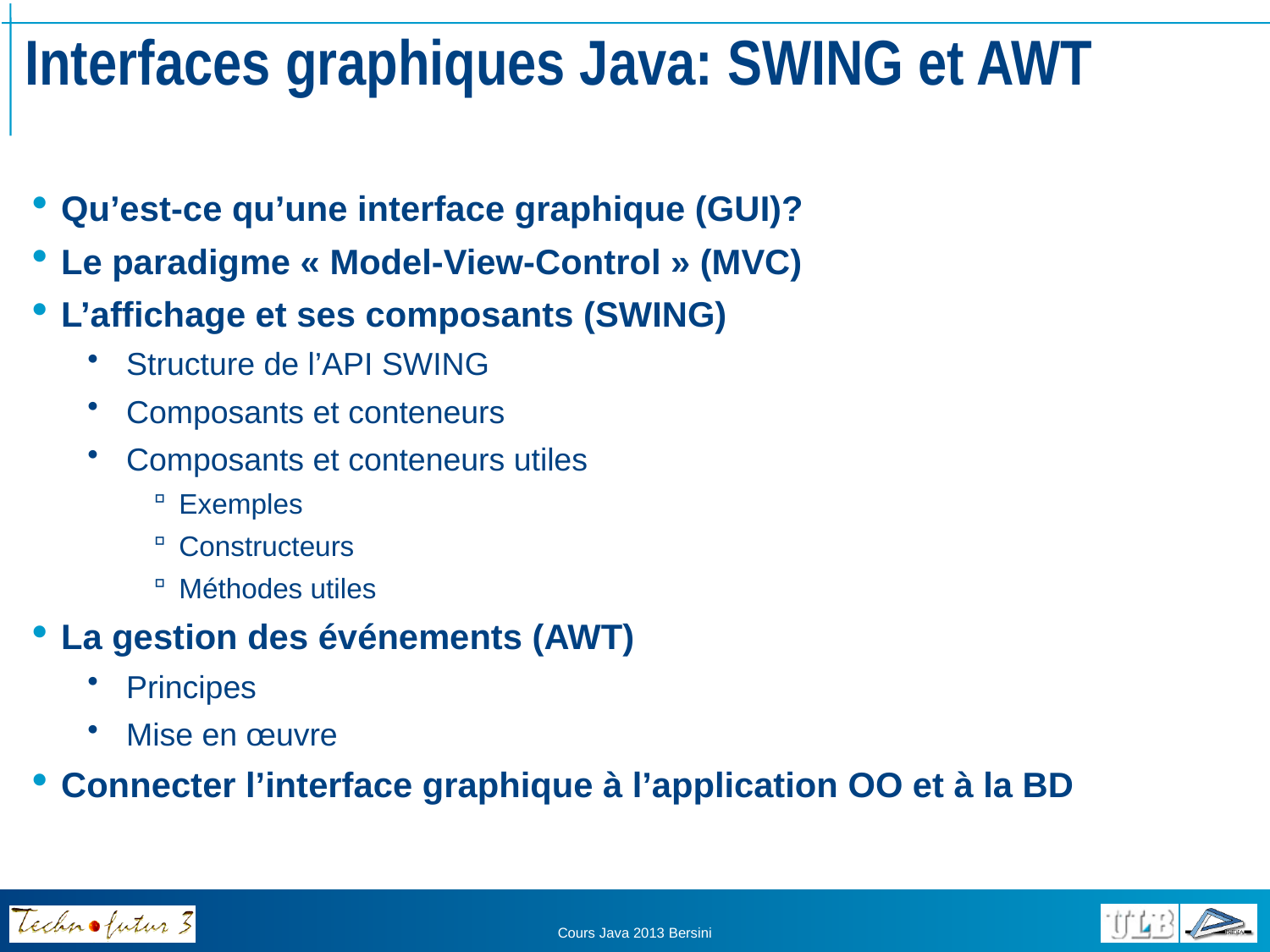

# Interfaces graphiques Java: SWING et AWT
Qu’est-ce qu’une interface graphique (GUI)?
Le paradigme « Model-View-Control » (MVC)
L’affichage et ses composants (SWING)
Structure de l’API SWING
Composants et conteneurs
Composants et conteneurs utiles
Exemples
Constructeurs
Méthodes utiles
La gestion des événements (AWT)
Principes
Mise en œuvre
Connecter l’interface graphique à l’application OO et à la BD
Cours Java 2013 Bersini